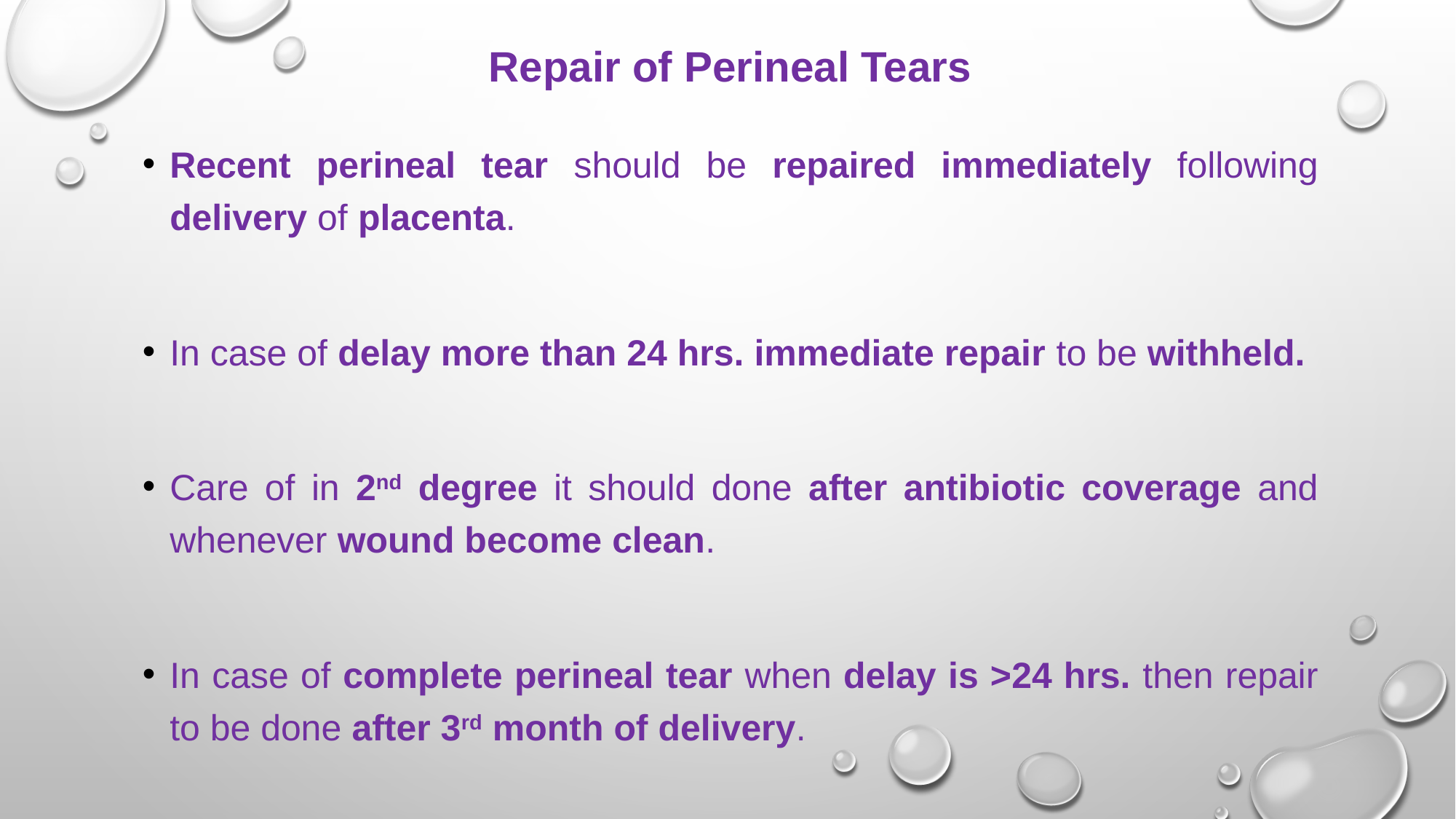

# Repair of Perineal Tears
Recent perineal tear should be repaired immediately following delivery of placenta.

In case of delay more than 24 hrs. immediate repair to be withheld.

Care of in 2nd degree it should done after antibiotic coverage and whenever wound become clean.

In case of complete perineal tear when delay is >24 hrs. then repair to be done after 3rd month of delivery.